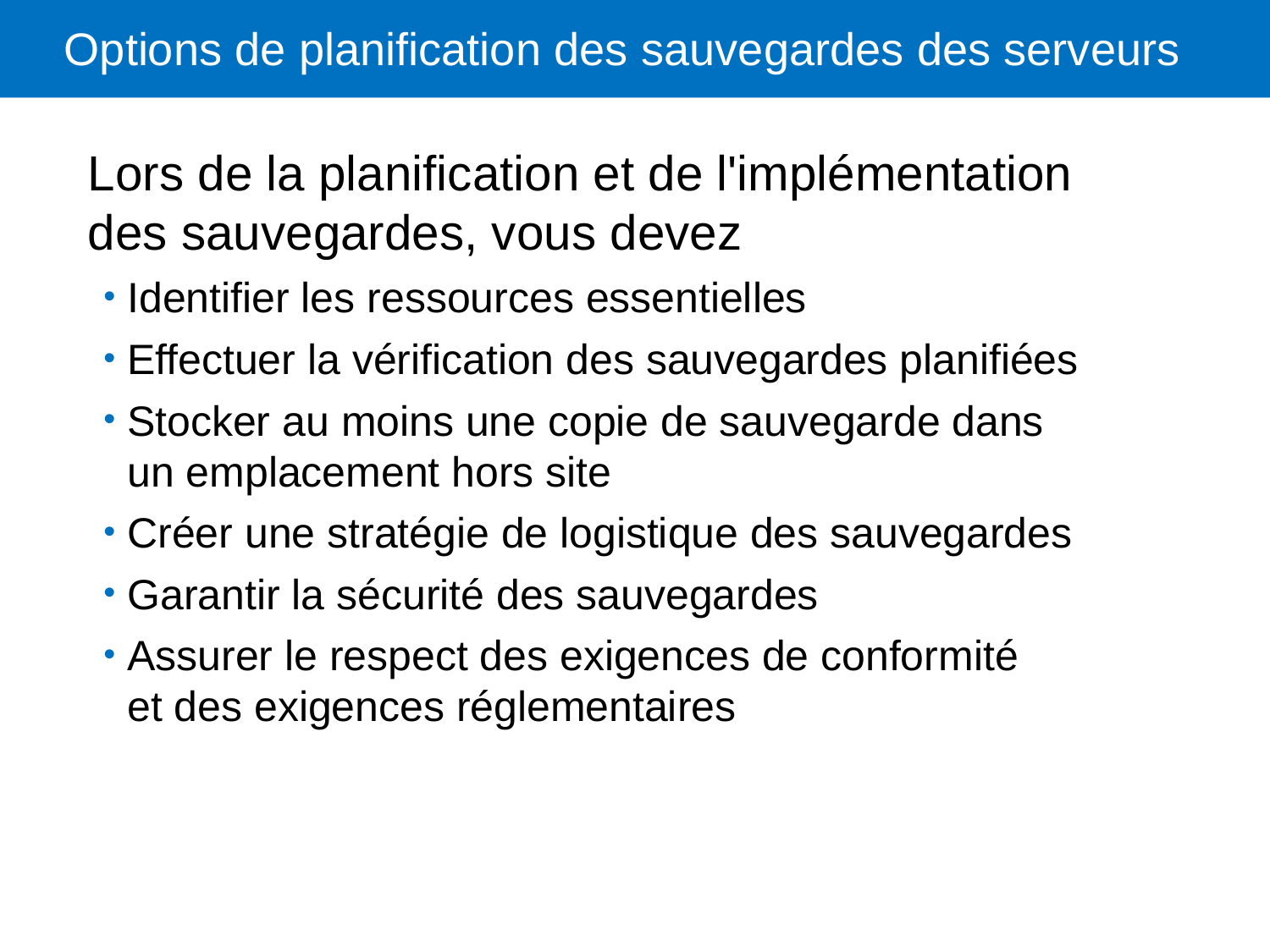

# Options de planification des sauvegardes des serveurs
	Lors de la planification et de l'implémentation des sauvegardes, vous devez
Identifier les ressources essentielles
Effectuer la vérification des sauvegardes planifiées
Stocker au moins une copie de sauvegarde dans un emplacement hors site
Créer une stratégie de logistique des sauvegardes
Garantir la sécurité des sauvegardes
Assurer le respect des exigences de conformité et des exigences réglementaires